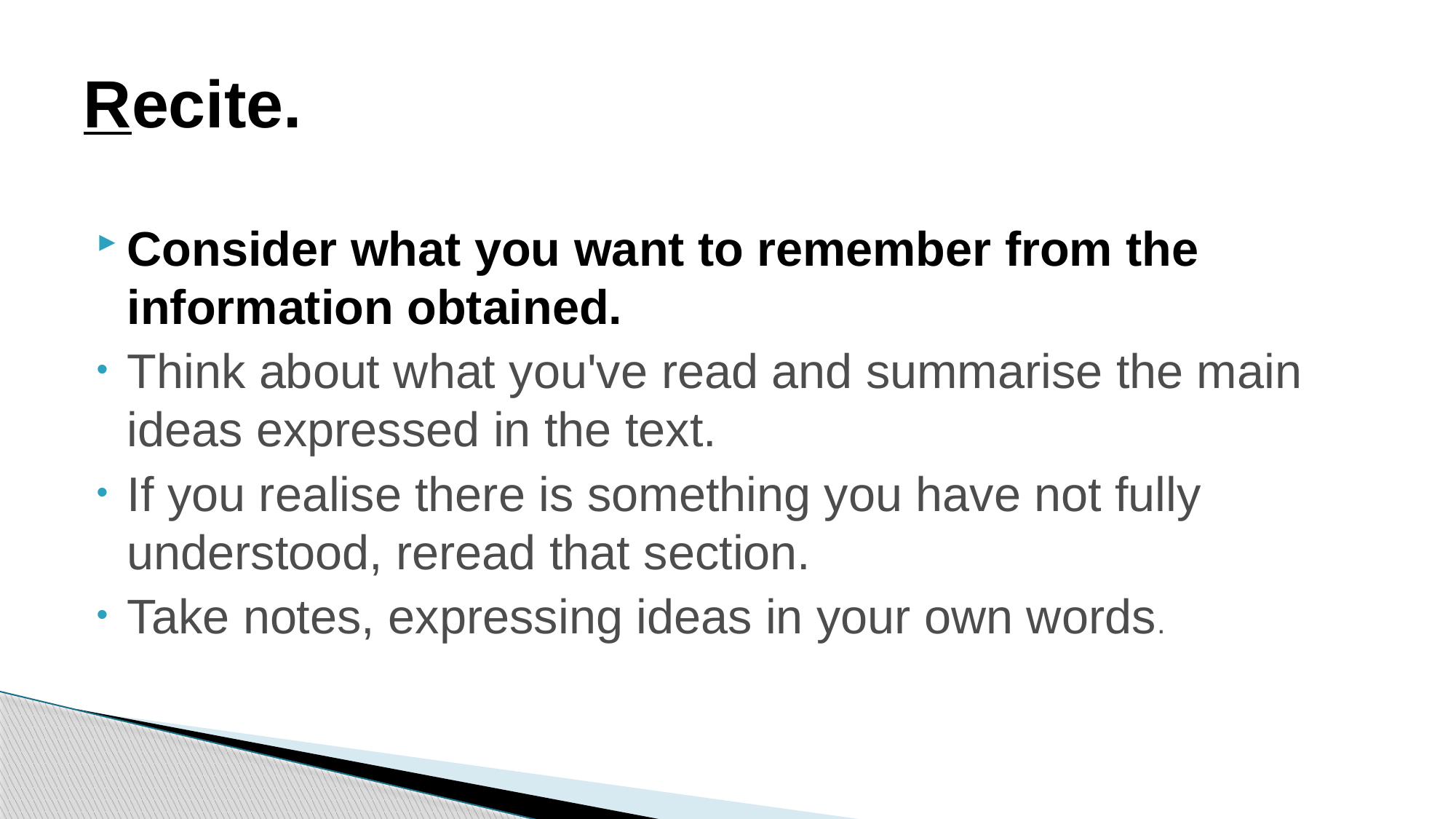

# Recite.

Consider what you want to remember from the information obtained.
Think about what you've read and summarise the main ideas expressed in the text.
If you realise there is something you have not fully understood, reread that section.
Take notes, expressing ideas in your own words.